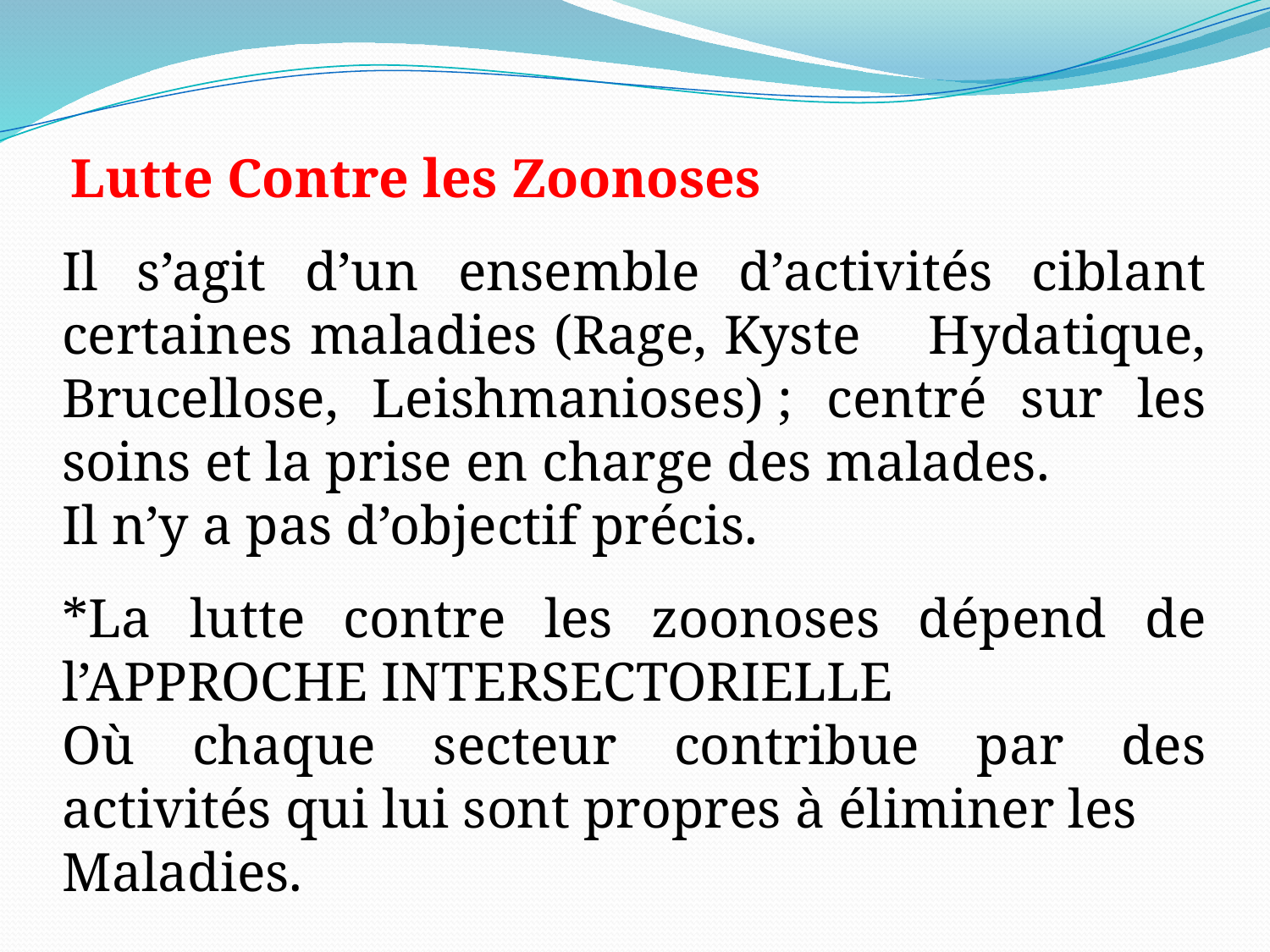

Lutte Contre les Zoonoses

Il s’agit d’un ensemble d’activités ciblant certaines maladies (Rage, Kyste    Hydatique, Brucellose, Leishmanioses) ; centré sur les soins et la prise en charge des malades.
Il n’y a pas d’objectif précis.

*La lutte contre les zoonoses dépend de l’APPROCHE INTERSECTORIELLE
Où chaque secteur contribue par des activités qui lui sont propres à éliminer les
Maladies.